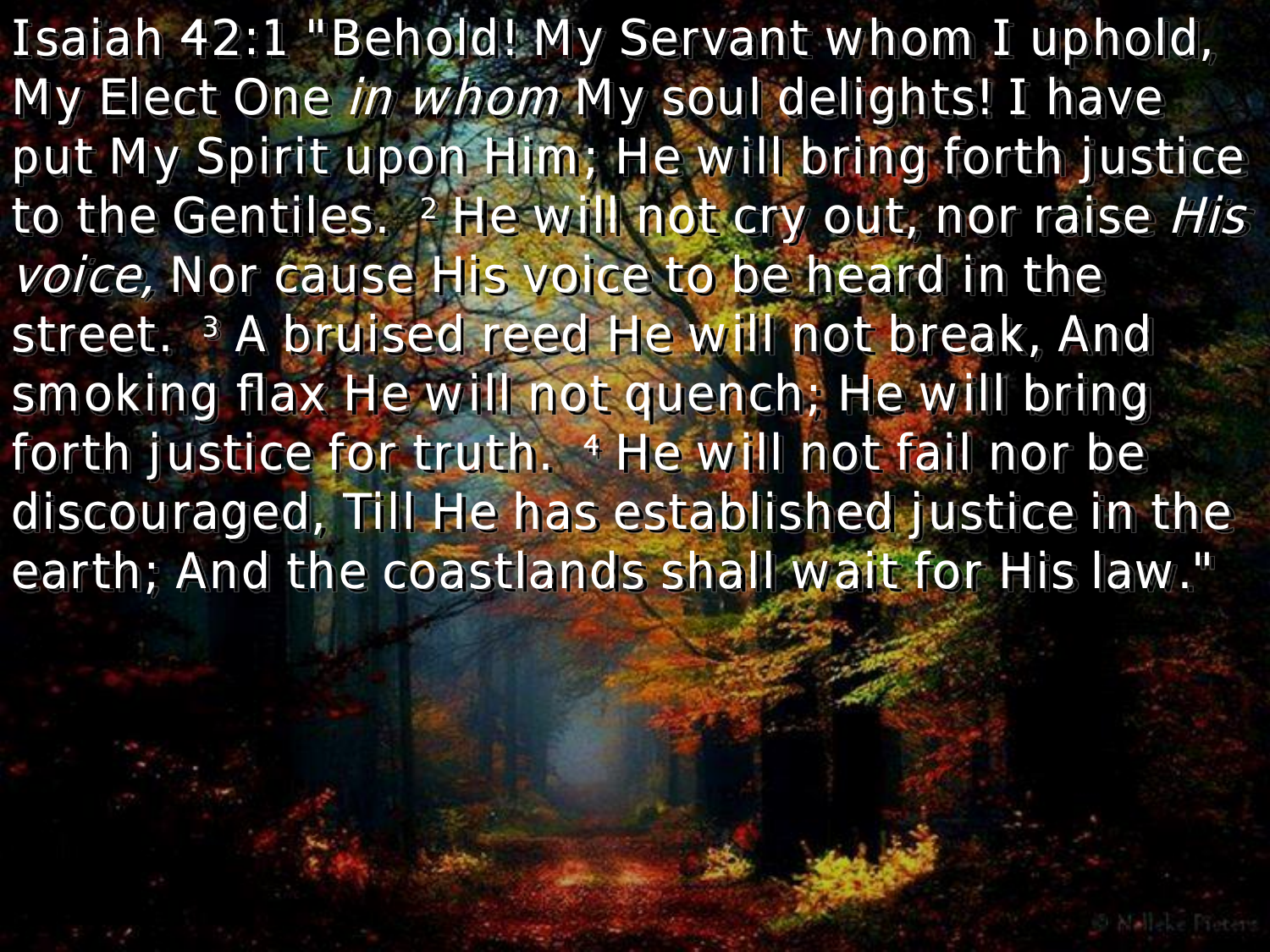

Isaiah 42:1 "Behold! My Servant whom I uphold, My Elect One in whom My soul delights! I have put My Spirit upon Him; He will bring forth justice to the Gentiles.  2 He will not cry out, nor raise His voice, Nor cause His voice to be heard in the street.  3 A bruised reed He will not break, And smoking flax He will not quench; He will bring forth justice for truth.  4 He will not fail nor be discouraged, Till He has established justice in the earth; And the coastlands shall wait for His law."